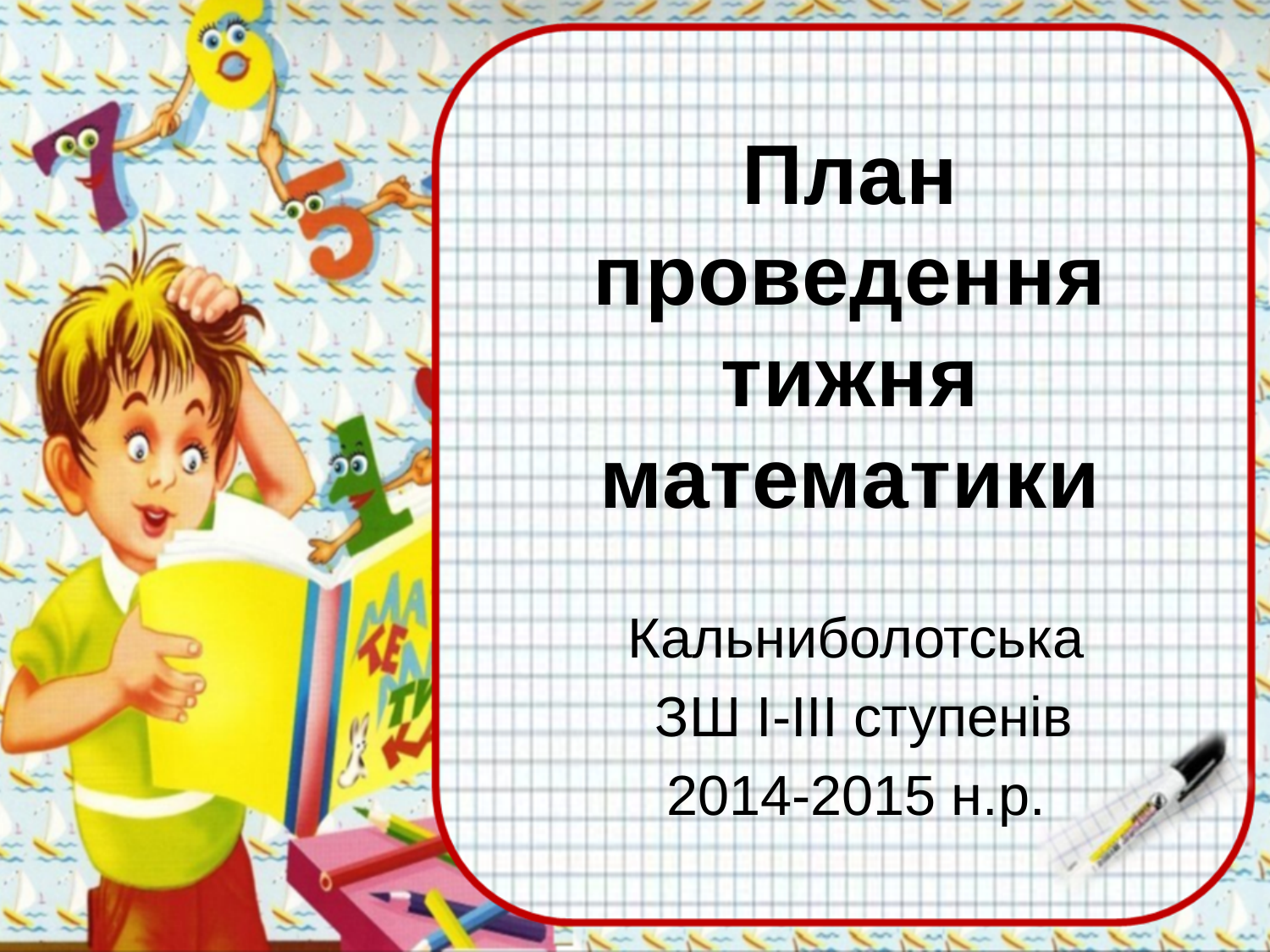

# План проведення тижня математики
Кальниболотська
 ЗШ І-ІІІ ступенів
2014-2015 н.р.